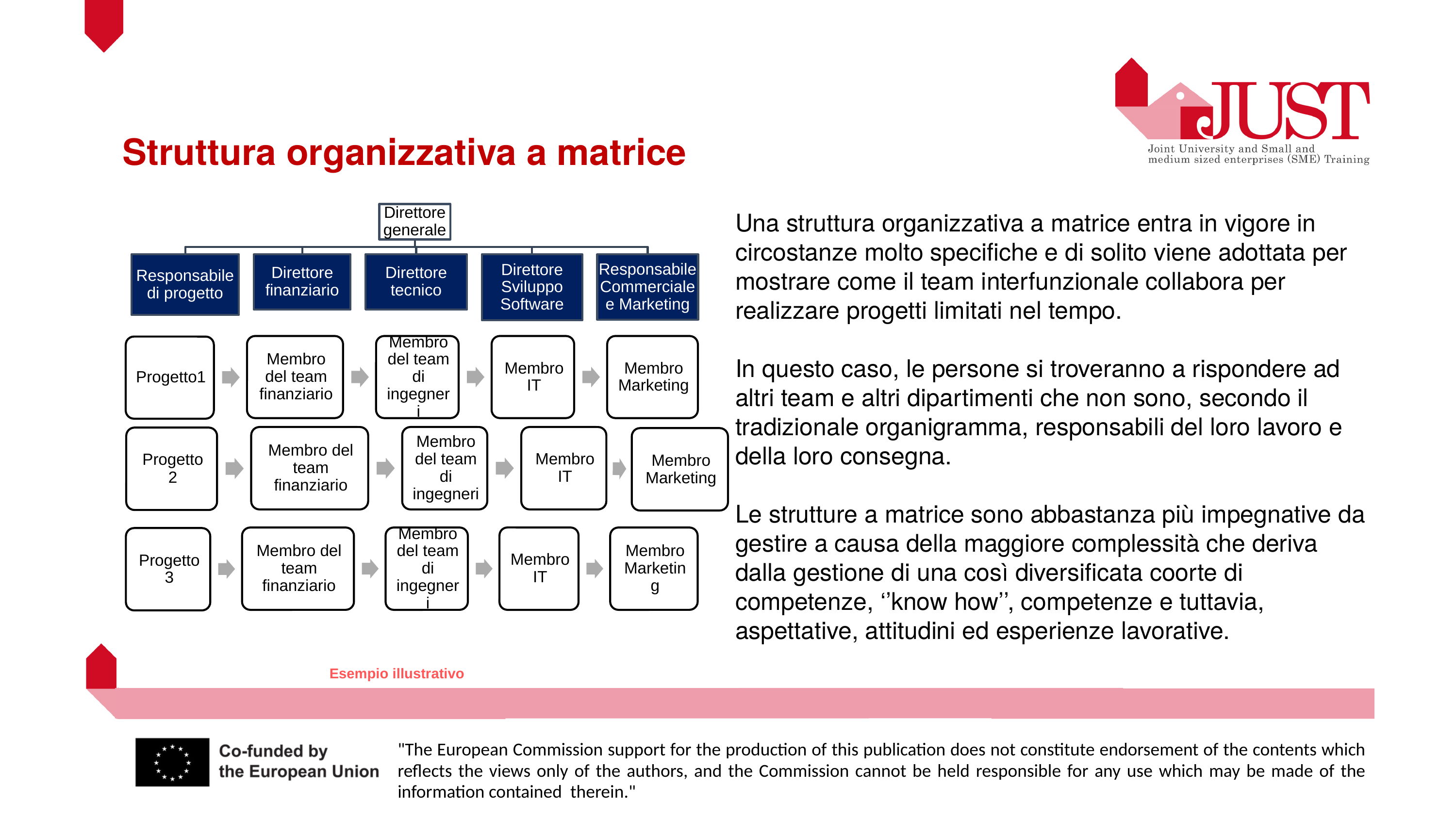

Struttura organizzativa a matrice
Direttore generale
Responsabile di progetto
Direttore finanziario
Direttore tecnico
Direttore Sviluppo Software
Responsabile Commerciale e Marketing
Una struttura organizzativa a matrice entra in vigore in circostanze molto specifiche e di solito viene adottata per mostrare come il team interfunzionale collabora per realizzare progetti limitati nel tempo.

In questo caso, le persone si troveranno a rispondere ad altri team e altri dipartimenti che non sono, secondo il tradizionale organigramma, responsabili del loro lavoro e della loro consegna.

Le strutture a matrice sono abbastanza più impegnative da gestire a causa della maggiore complessità che deriva dalla gestione di una così diversificata coorte di competenze, ‘’know how’’, competenze e tuttavia, aspettative, attitudini ed esperienze lavorative.
Progetto1

Membro del team finanziario

Membro del team di ingegneri

Membro IT

Membro Marketing
Progetto 2

Membro del team finanziario

Membro del team di ingegneri

Membro IT

Membro Marketing
Progetto 3

Membro del team finanziario

Membro del team di ingegneri

Membro IT

Membro Marketing
Esempio illustrativo